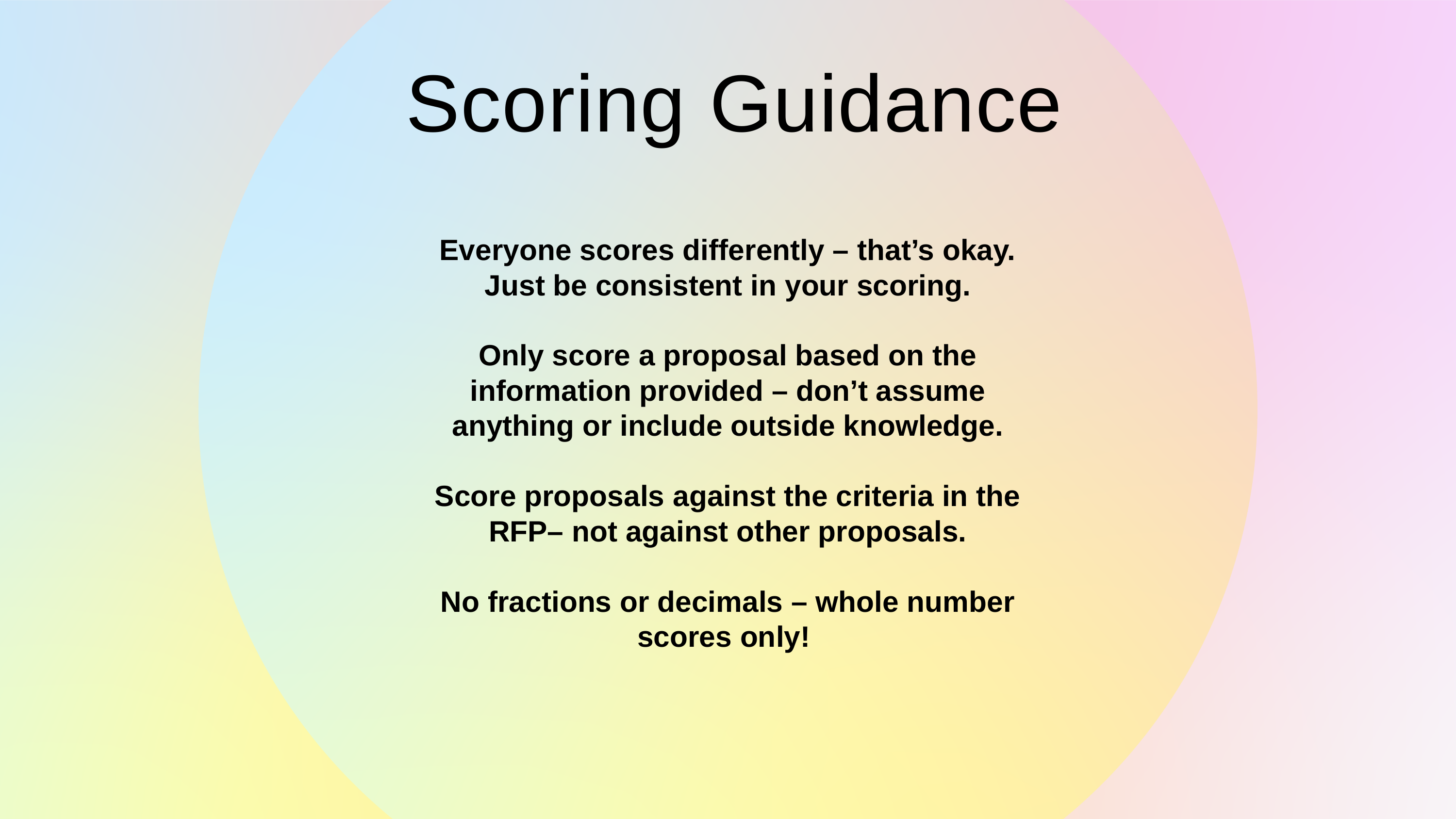

Scoring Guidance
Everyone scores differently – that’s okay. Just be consistent in your scoring.

Only score a proposal based on the information provided – don’t assume anything or include outside knowledge.

Score proposals against the criteria in the RFP– not against other proposals.

No fractions or decimals – whole number scores only!